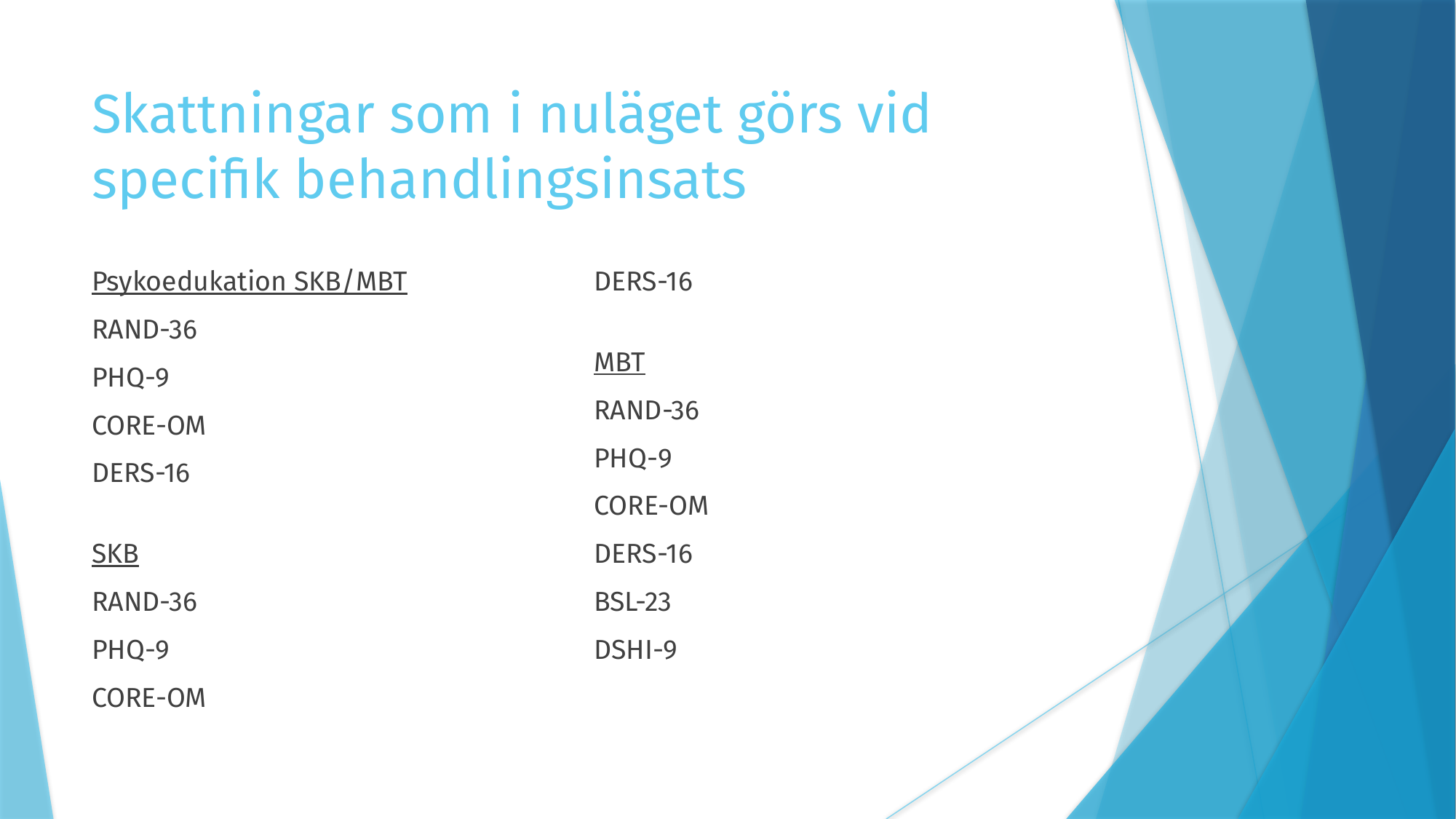

# Skattningar som i nuläget görs vid specifik behandlingsinsats
Psykoedukation SKB/MBT
RAND-36
PHQ-9
CORE-OM
DERS-16
SKB
RAND-36
PHQ-9
CORE-OM
DERS-16
MBT
RAND-36
PHQ-9
CORE-OM
DERS-16
BSL-23
DSHI-9